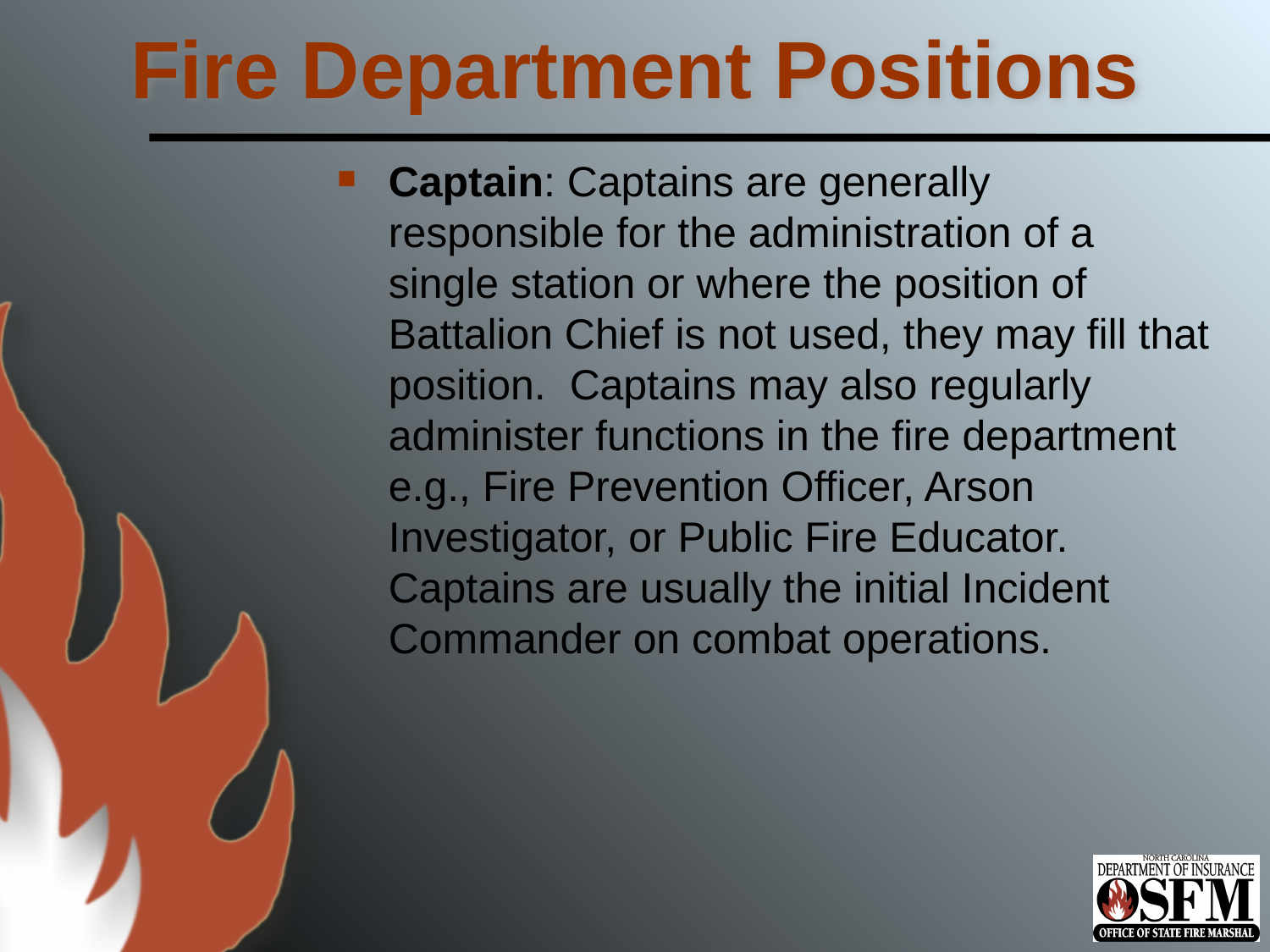

# Fire Department Positions
Captain: Captains are generally responsible for the administration of a single station or where the position of Battalion Chief is not used, they may fill that position.  Captains may also regularly administer functions in the fire department e.g., Fire Prevention Officer, Arson Investigator, or Public Fire Educator.  Captains are usually the initial Incident Commander on combat operations.